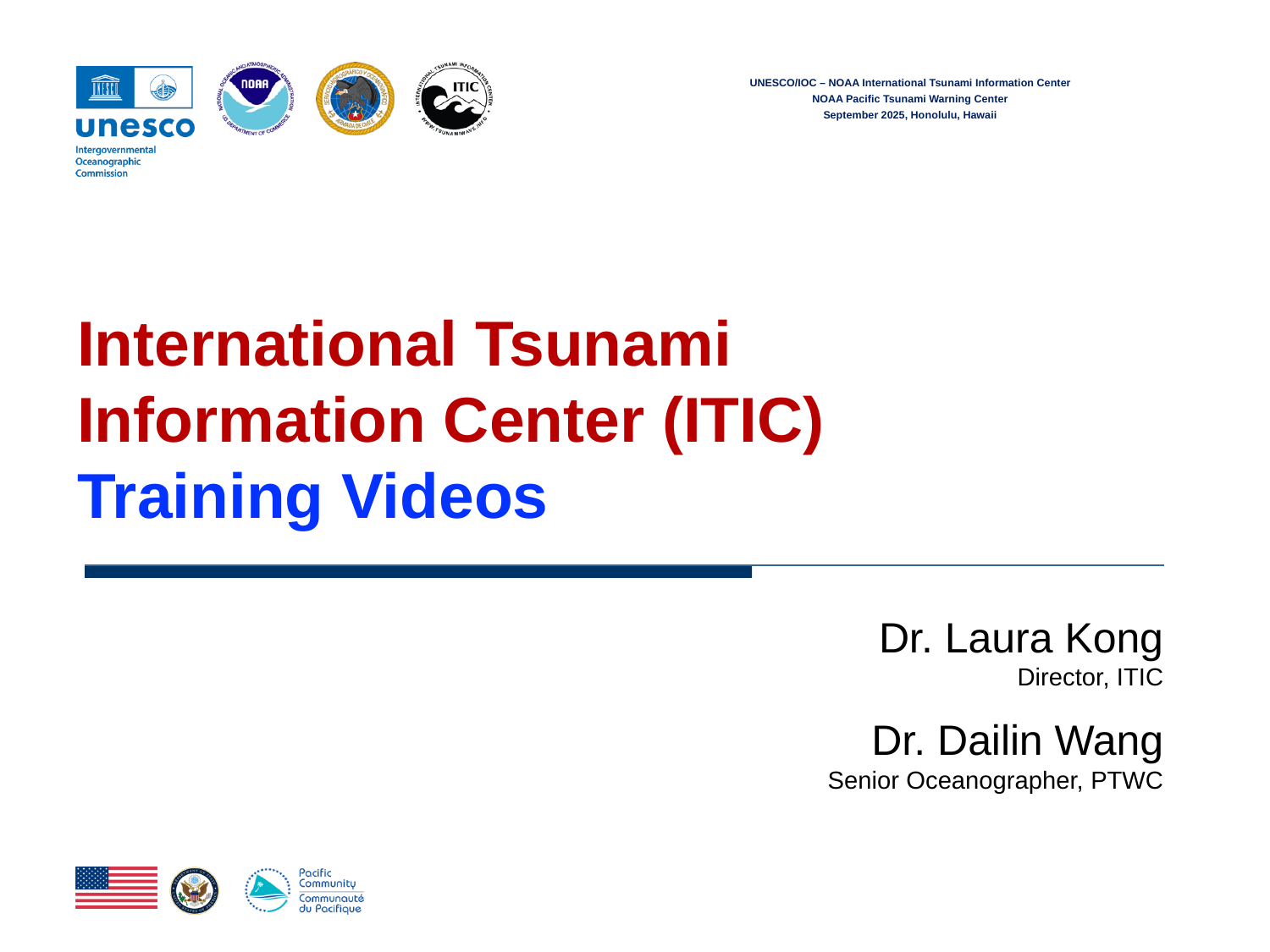

International Tsunami
Information Center (ITIC)
Training Videos
Dr. Laura Kong
     Director, ITIC

Dr. Dailin Wang
     Senior Oceanographer, PTWC